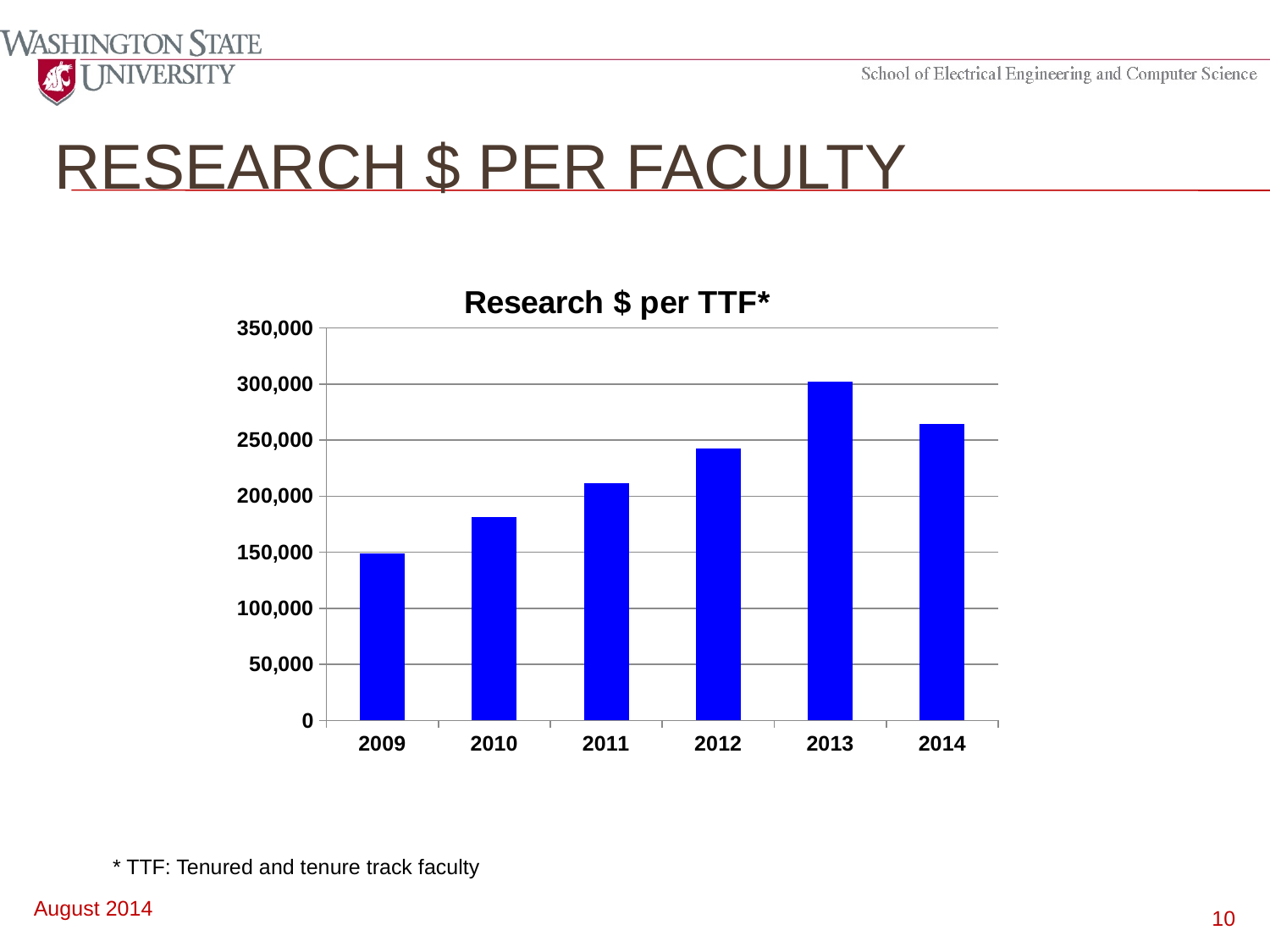

# Research $ per faculty

### Chart: Research $ per TTF*

| Category |  |
|---|---|
| 2009.0 | 148880.0 |
| 2010.0 | 181520.0 |
| 2011.0 | 211357.1428571429 |
| 2012.0 | 242118.2962962962 |
| 2013.0 | 302022.4814814816 |
| 2014.0 | 264104.379310345 |
* TTF: Tenured and tenure track faculty
August 2014
10